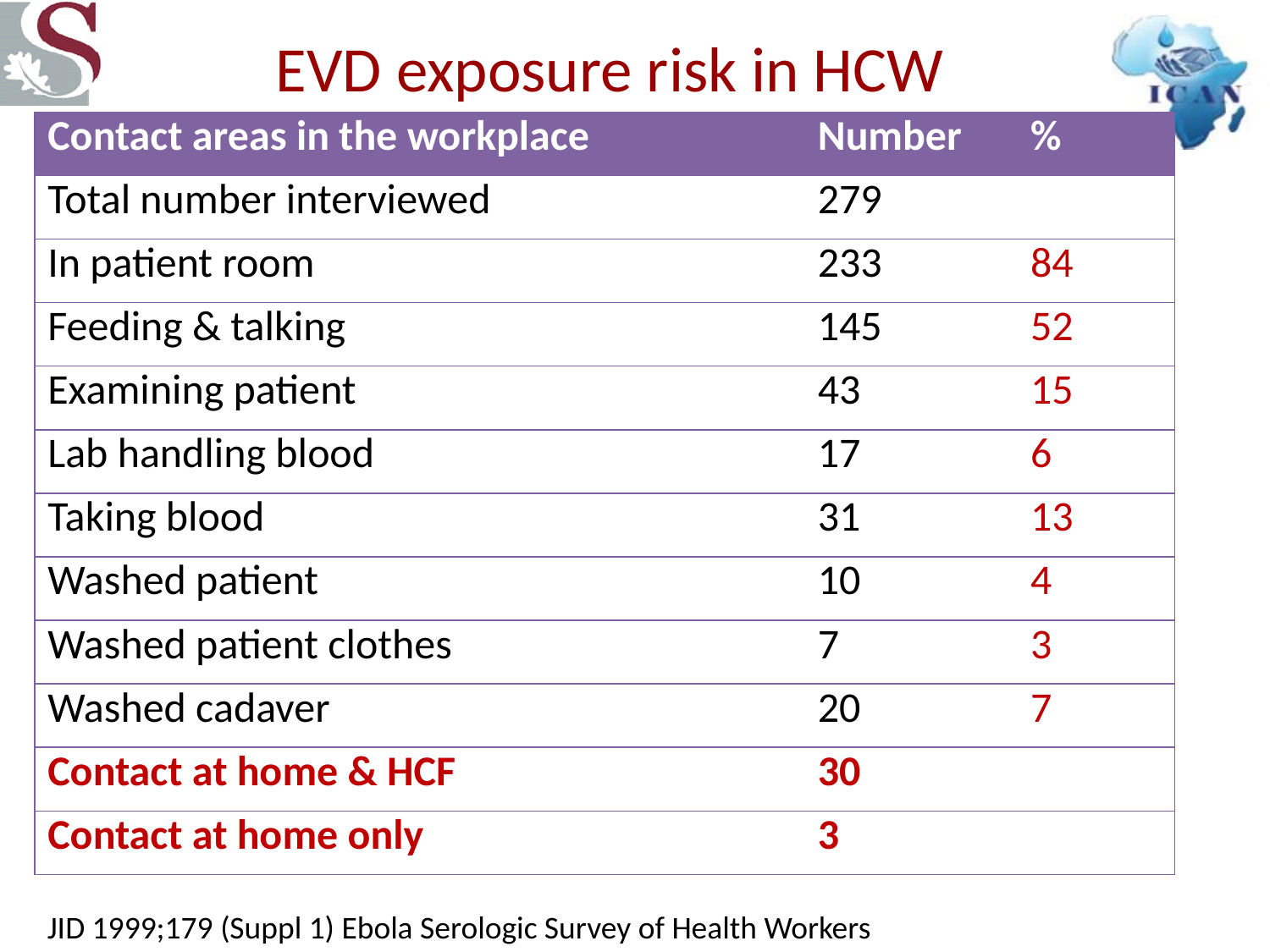

# EVD exposure risk in HCW
| Contact areas in the workplace | Number | % |
| --- | --- | --- |
| Total number interviewed | 279 |  |
| In patient room | 233 | 84 |
| Feeding & talking | 145 | 52 |
| Examining patient | 43 | 15 |
| Lab handling blood | 17 | 6 |
| Taking blood | 31 | 13 |
| Washed patient | 10 | 4 |
| Washed patient clothes | 7 | 3 |
| Washed cadaver | 20 | 7 |
| Contact at home & HCF | 30 |  |
| Contact at home only | 3 |  |
JID 1999;179 (Suppl 1) Ebola Serologic Survey of Health Workers